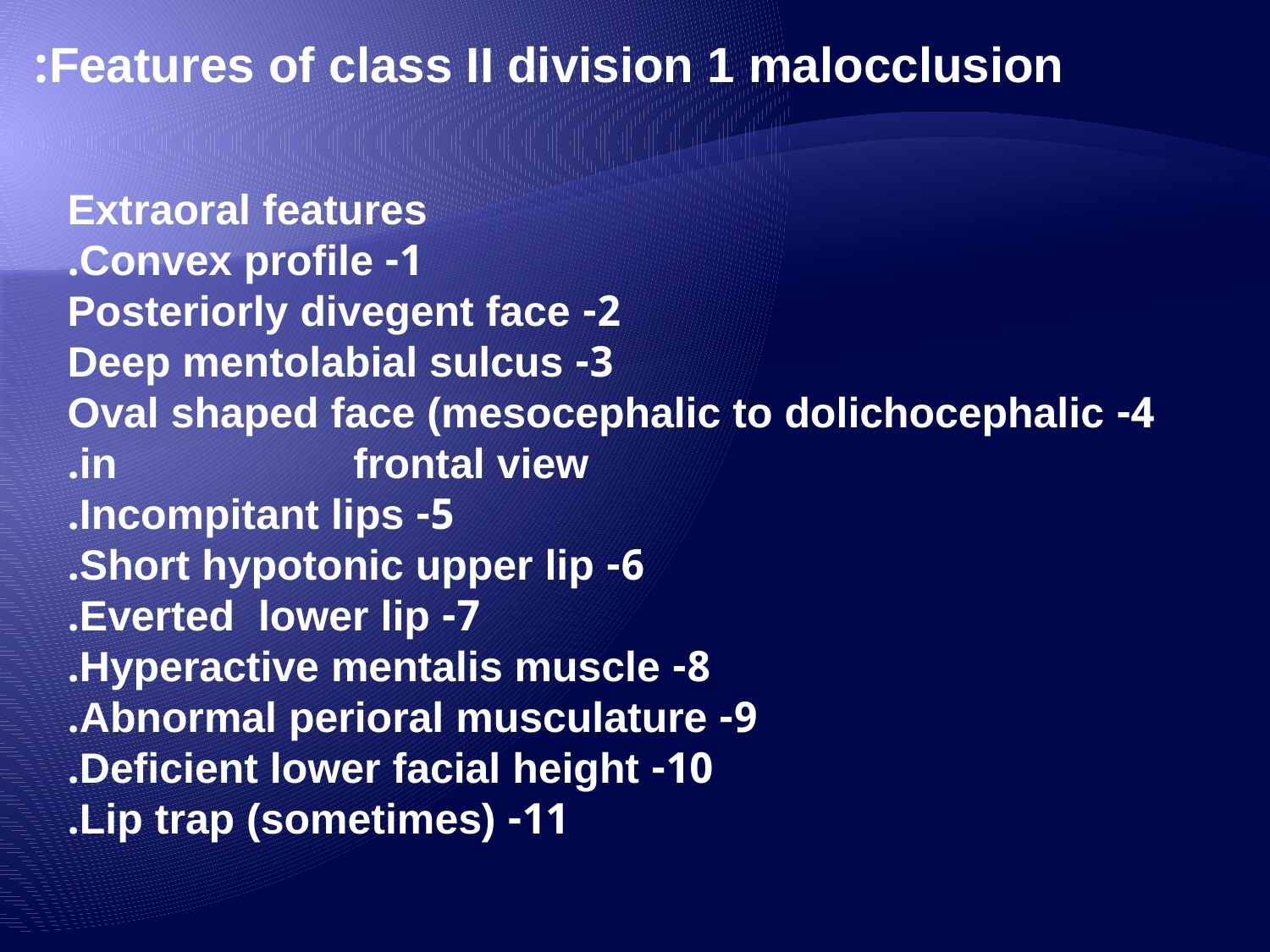

Features of class II division 1 malocclusion:
Extraoral features
1- Convex profile.
2- Posteriorly divegent face
3- Deep mentolabial sulcus
4- Oval shaped face (mesocephalic to dolichocephalic in                    frontal view.
5- Incompitant lips.
6- Short hypotonic upper lip.
7- Everted  lower lip.
8- Hyperactive mentalis muscle.
9- Abnormal perioral musculature.
10- Deficient lower facial height.
11- Lip trap (sometimes).